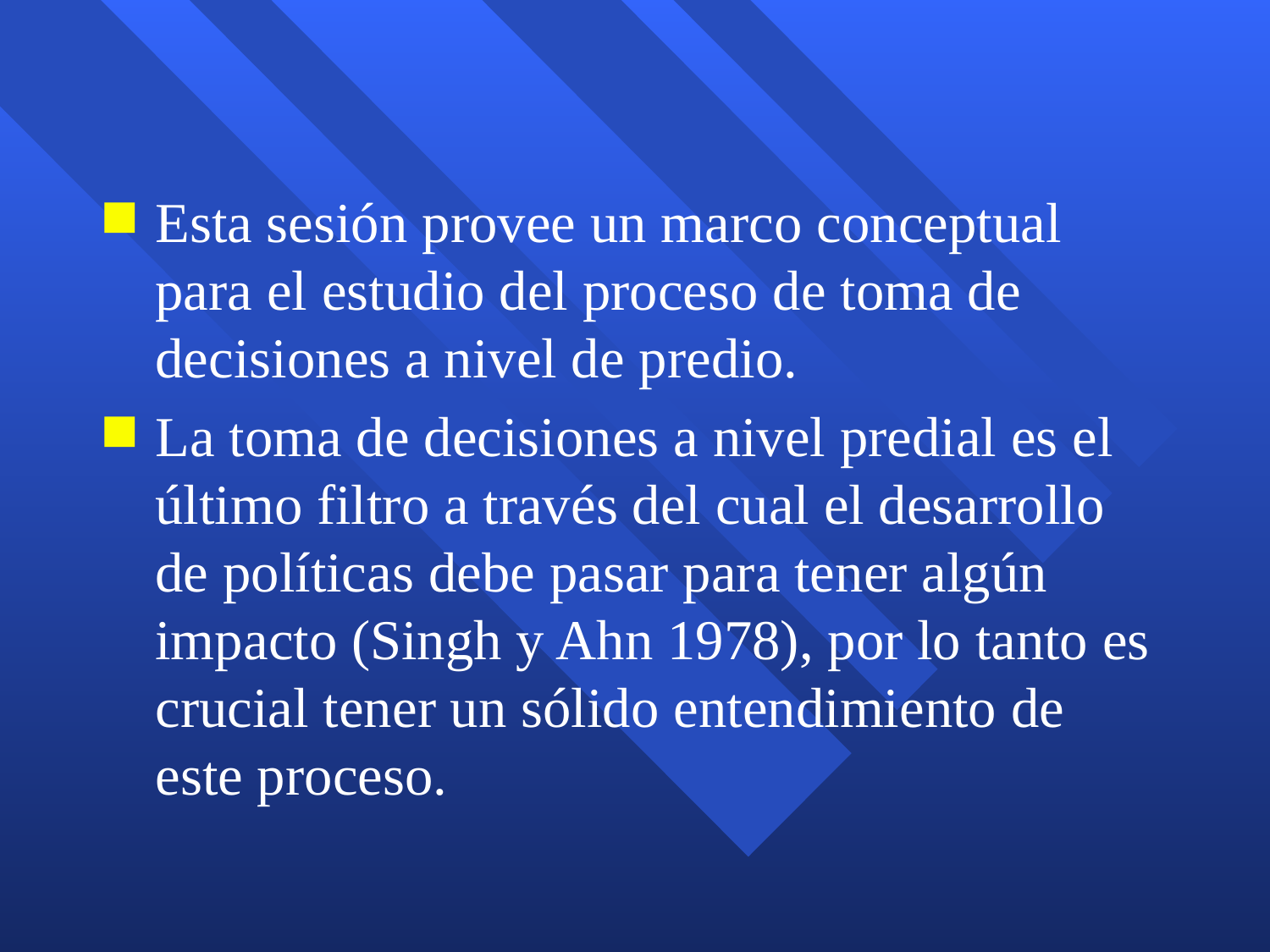

#
Esta sesión provee un marco conceptual para el estudio del proceso de toma de decisiones a nivel de predio.
La toma de decisiones a nivel predial es el último filtro a través del cual el desarrollo de políticas debe pasar para tener algún impacto (Singh y Ahn 1978), por lo tanto es crucial tener un sólido entendimiento de este proceso.